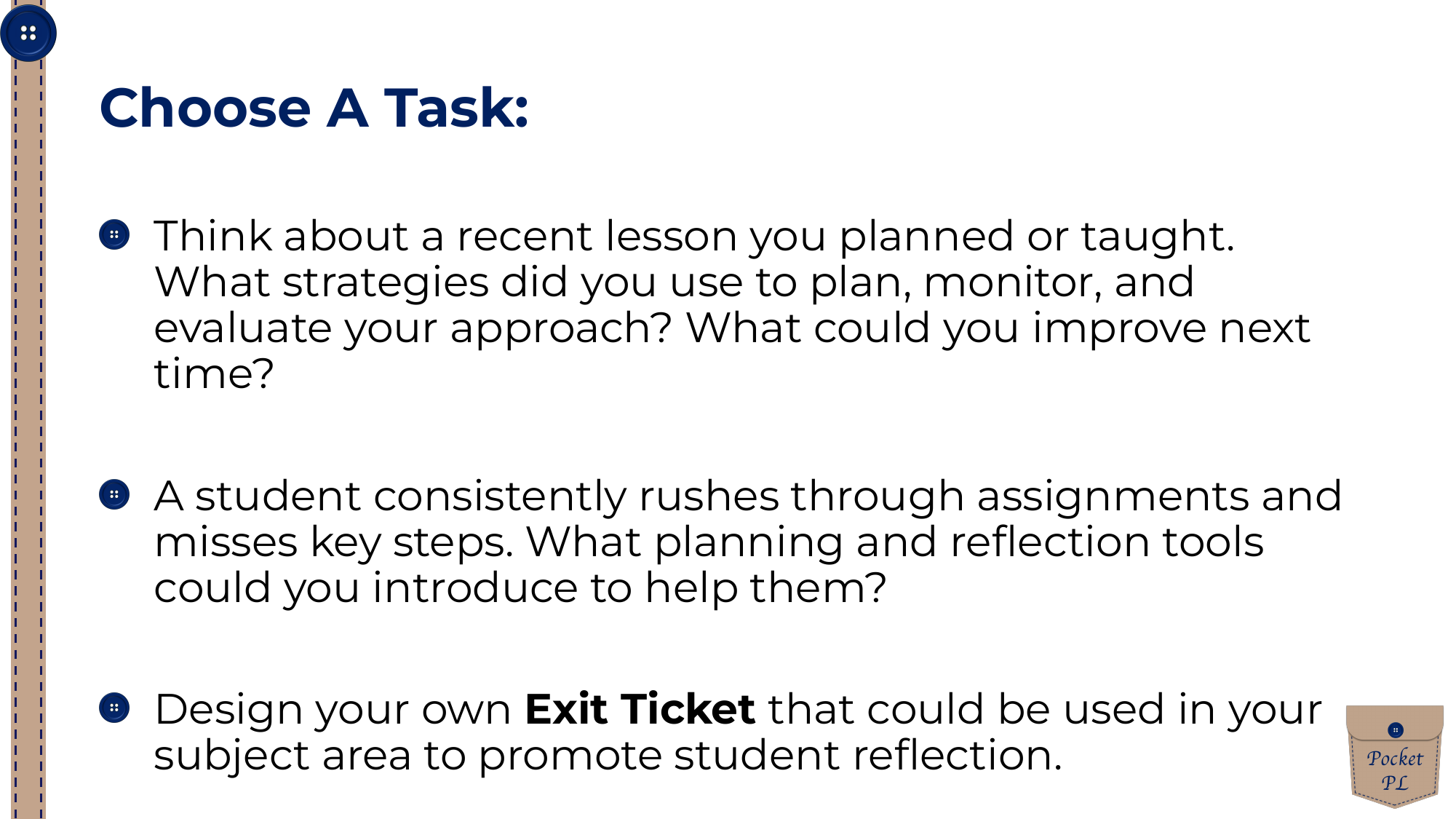

Choose A Task:
Think about a recent lesson you planned or taught. What strategies did you use to plan, monitor, and evaluate your approach? What could you improve next time?

A student consistently rushes through assignments and misses key steps. What planning and reflection tools could you introduce to help them?

Design your own Exit Ticket that could be used in your subject area to promote student reflection.